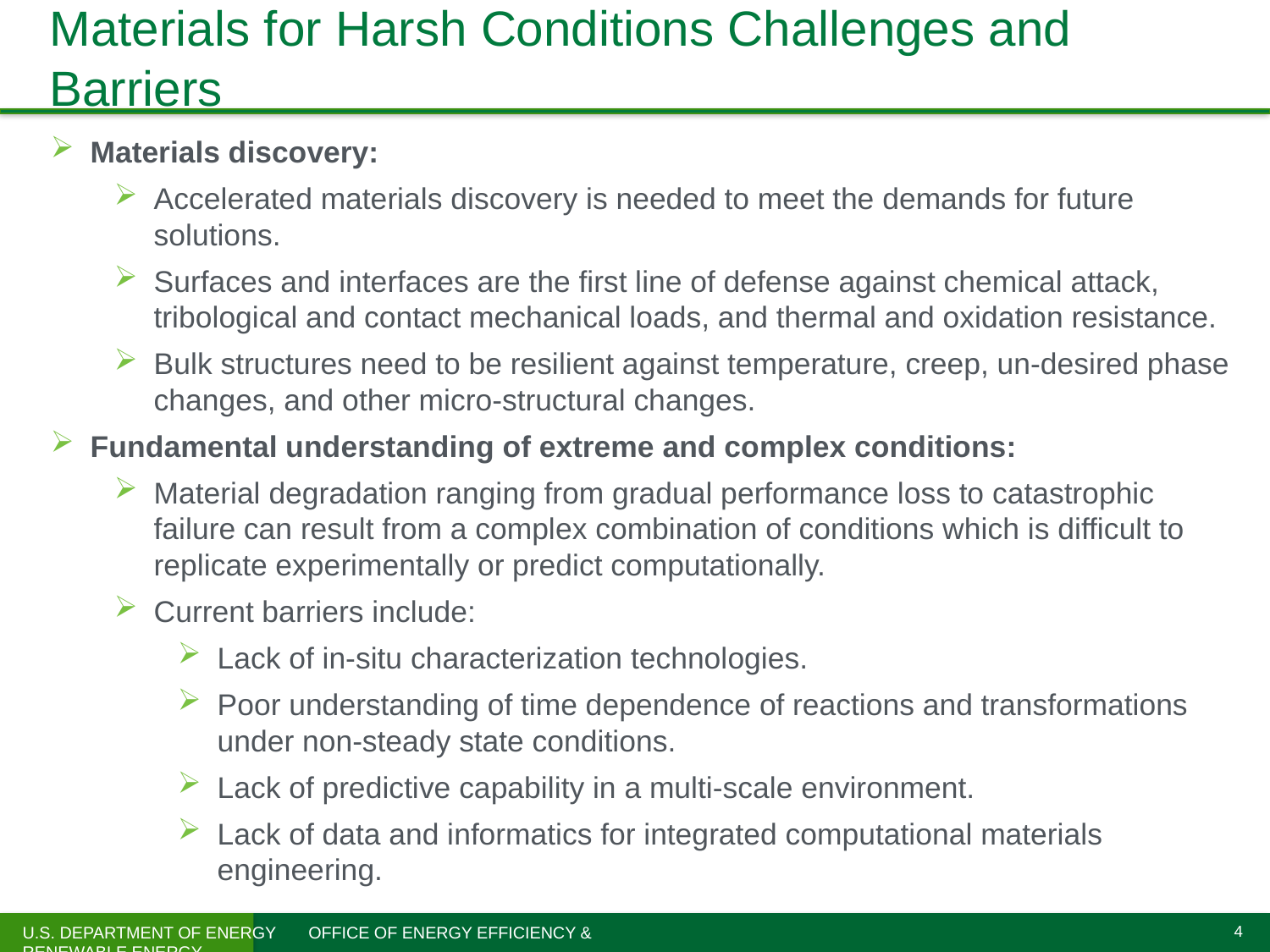

# Materials for Harsh Conditions Challenges and Barriers
Materials discovery:
Accelerated materials discovery is needed to meet the demands for future solutions.
Surfaces and interfaces are the first line of defense against chemical attack, tribological and contact mechanical loads, and thermal and oxidation resistance.
Bulk structures need to be resilient against temperature, creep, un-desired phase changes, and other micro-structural changes.
Fundamental understanding of extreme and complex conditions:
Material degradation ranging from gradual performance loss to catastrophic failure can result from a complex combination of conditions which is difficult to replicate experimentally or predict computationally.
Current barriers include:
Lack of in-situ characterization technologies.
Poor understanding of time dependence of reactions and transformations under non-steady state conditions.
Lack of predictive capability in a multi-scale environment.
Lack of data and informatics for integrated computational materials engineering.